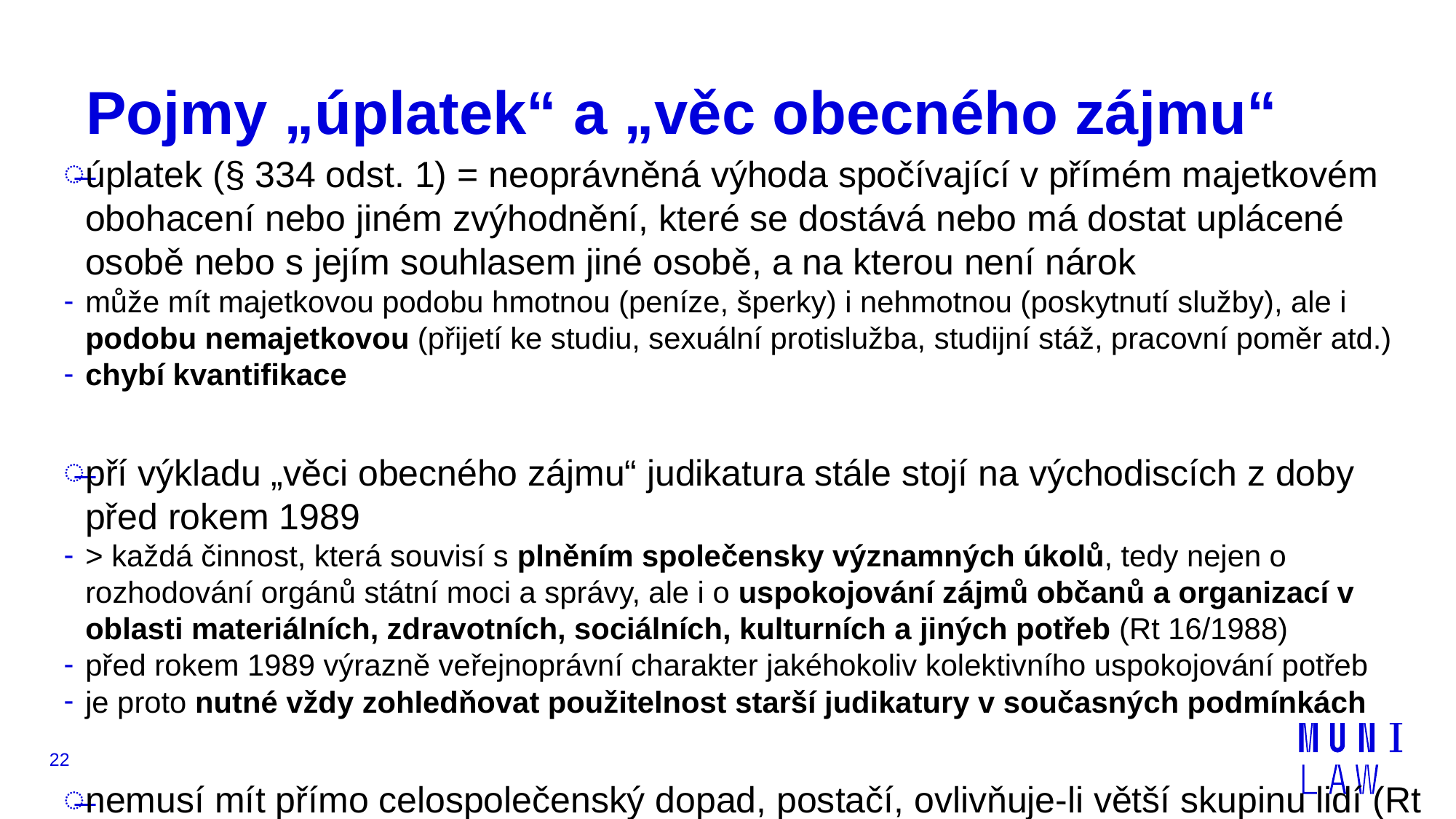

# Pojmy „úplatek“ a „věc obecného zájmu“
úplatek (§ 334 odst. 1) = neoprávněná výhoda spočívající v přímém majetkovém obohacení nebo jiném zvýhodnění, které se dostává nebo má dostat uplácené osobě nebo s jejím souhlasem jiné osobě, a na kterou není nárok
může mít majetkovou podobu hmotnou (peníze, šperky) i nehmotnou (poskytnutí služby), ale i podobu nemajetkovou (přijetí ke studiu, sexuální protislužba, studijní stáž, pracovní poměr atd.)
chybí kvantifikace

pří výkladu „věci obecného zájmu“ judikatura stále stojí na východiscích z doby před rokem 1989
> každá činnost, která souvisí s plněním společensky významných úkolů, tedy nejen o rozhodování orgánů státní moci a správy, ale i o uspokojování zájmů občanů a organizací v oblasti materiálních, zdravotních, sociálních, kulturních a jiných potřeb (Rt 16/1988)
před rokem 1989 výrazně veřejnoprávní charakter jakéhokoliv kolektivního uspokojování potřeb
je proto nutné vždy zohledňovat použitelnost starší judikatury v současných podmínkách

nemusí mít přímo celospolečenský dopad, postačí, ovlivňuje-li větší skupinu lidí (Rt 1/1978)

22